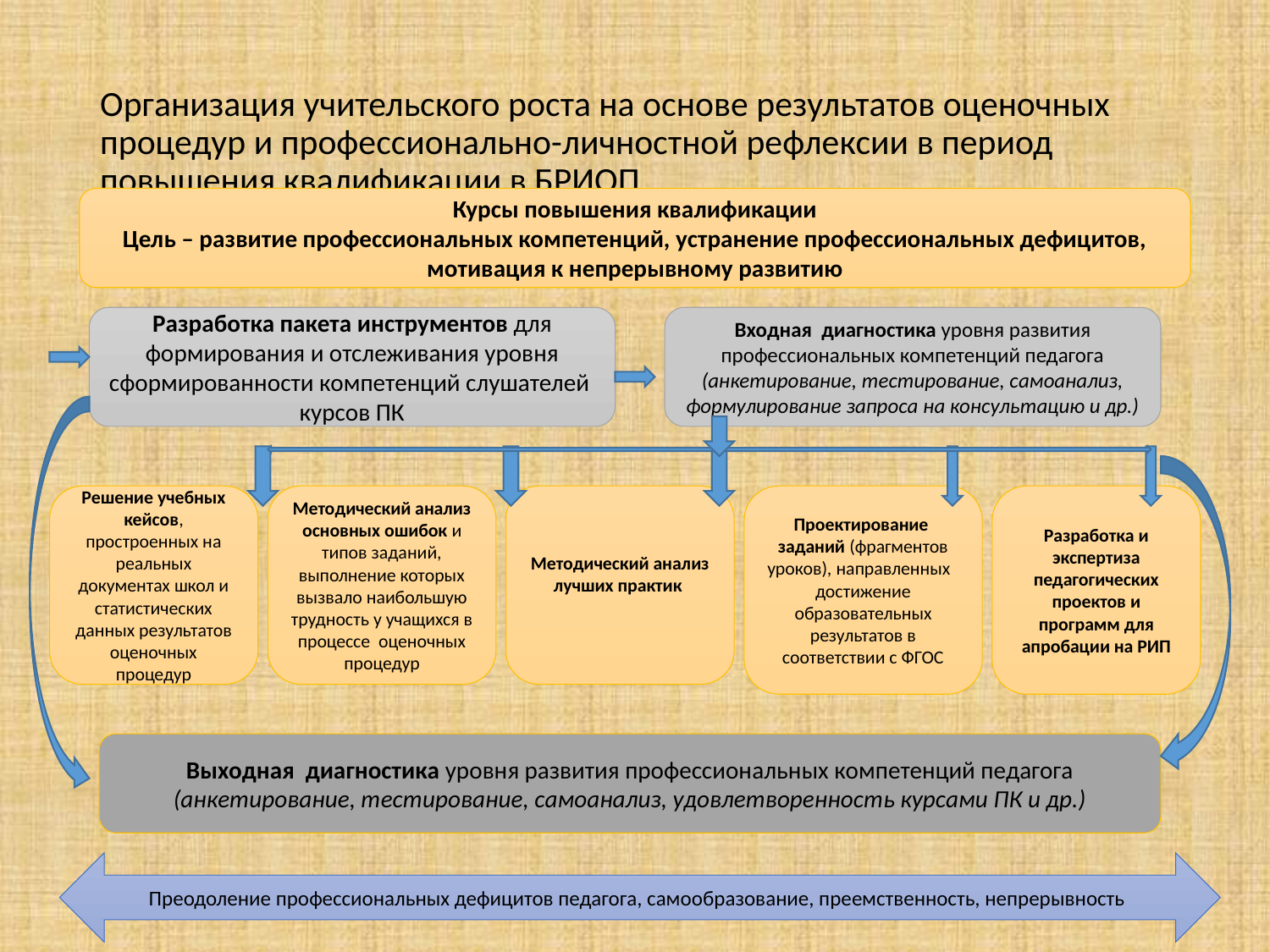

# Организация учительского роста на основе результатов оценочных процедур и профессионально-личностной рефлексии в период повышения квалификации в БРИОП
Курсы повышения квалификации
Цель – развитие профессиональных компетенций, устранение профессиональных дефицитов, мотивация к непрерывному развитию
Разработка пакета инструментов для формирования и отслеживания уровня сформированности компетенций слушателей  курсов ПК
Входная  диагностика уровня развития профессиональных компетенций педагога (анкетирование, тестирование, самоанализ, формулирование запроса на консультацию и др.)

Решение учебных кейсов, простроенных на реальных документах школ и статистических данных результатов оценочных процедур
Методический анализ основных ошибок и типов заданий, выполнение которых вызвало наибольшую трудность у учащихся в процессе  оценочных процедур
Методический анализ лучших практик

Проектирование  заданий (фрагментов уроков), направленных   достижение образовательных результатов в соответствии с ФГОС
Разработка и экспертиза педагогических проектов и программ для апробации на РИП
Выходная  диагностика уровня развития профессиональных компетенций педагога (анкетирование, тестирование, самоанализ, удовлетворенность курсами ПК и др.)
Преодоление профессиональных дефицитов педагога, самообразование, преемственность, непрерывность